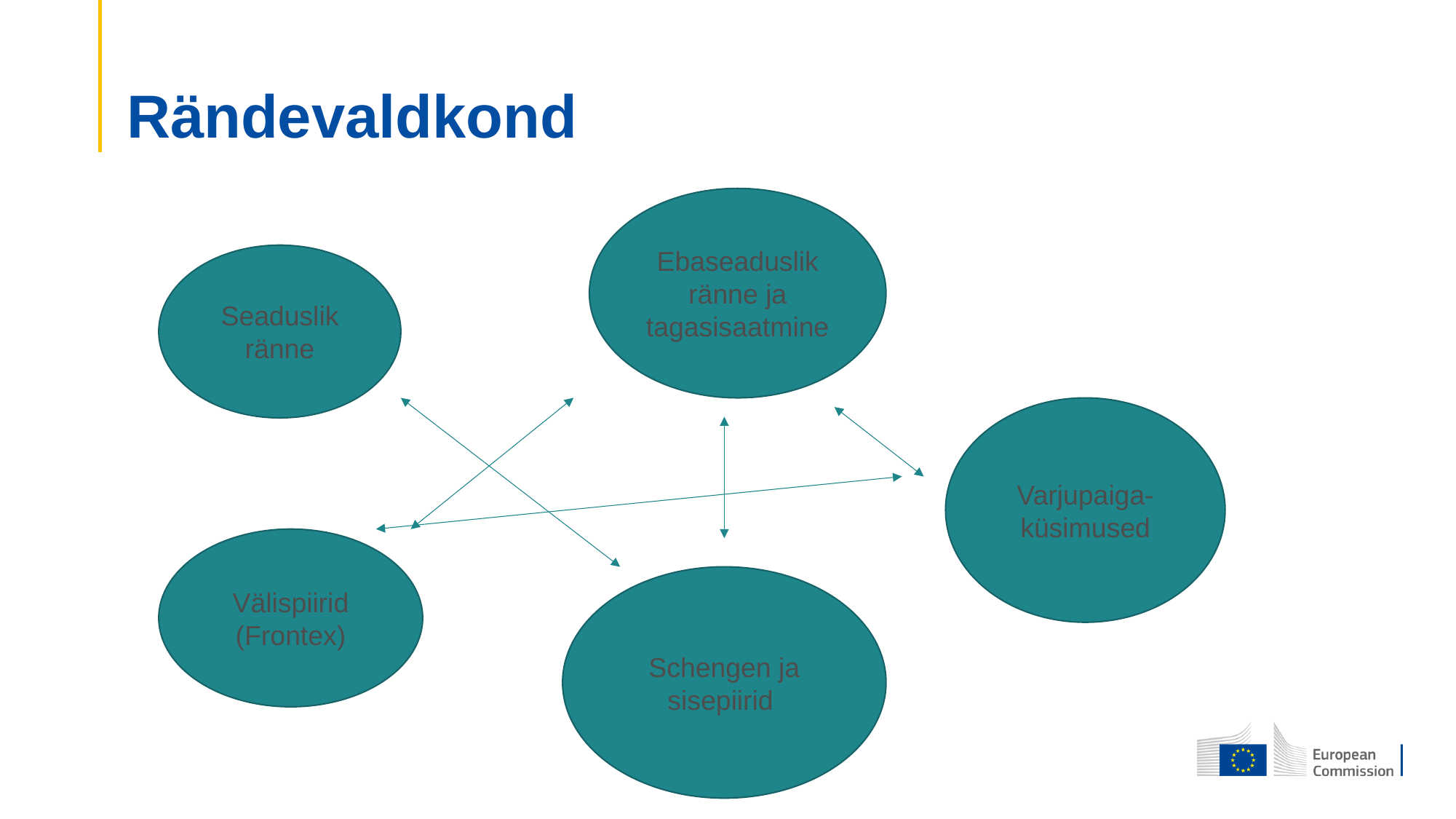

# Rändevaldkond
Ebaseaduslik ränne ja tagasisaatmine
Seaduslik ränne
Varjupaiga-küsimused
Välispiirid (Frontex)
Schengen ja sisepiirid